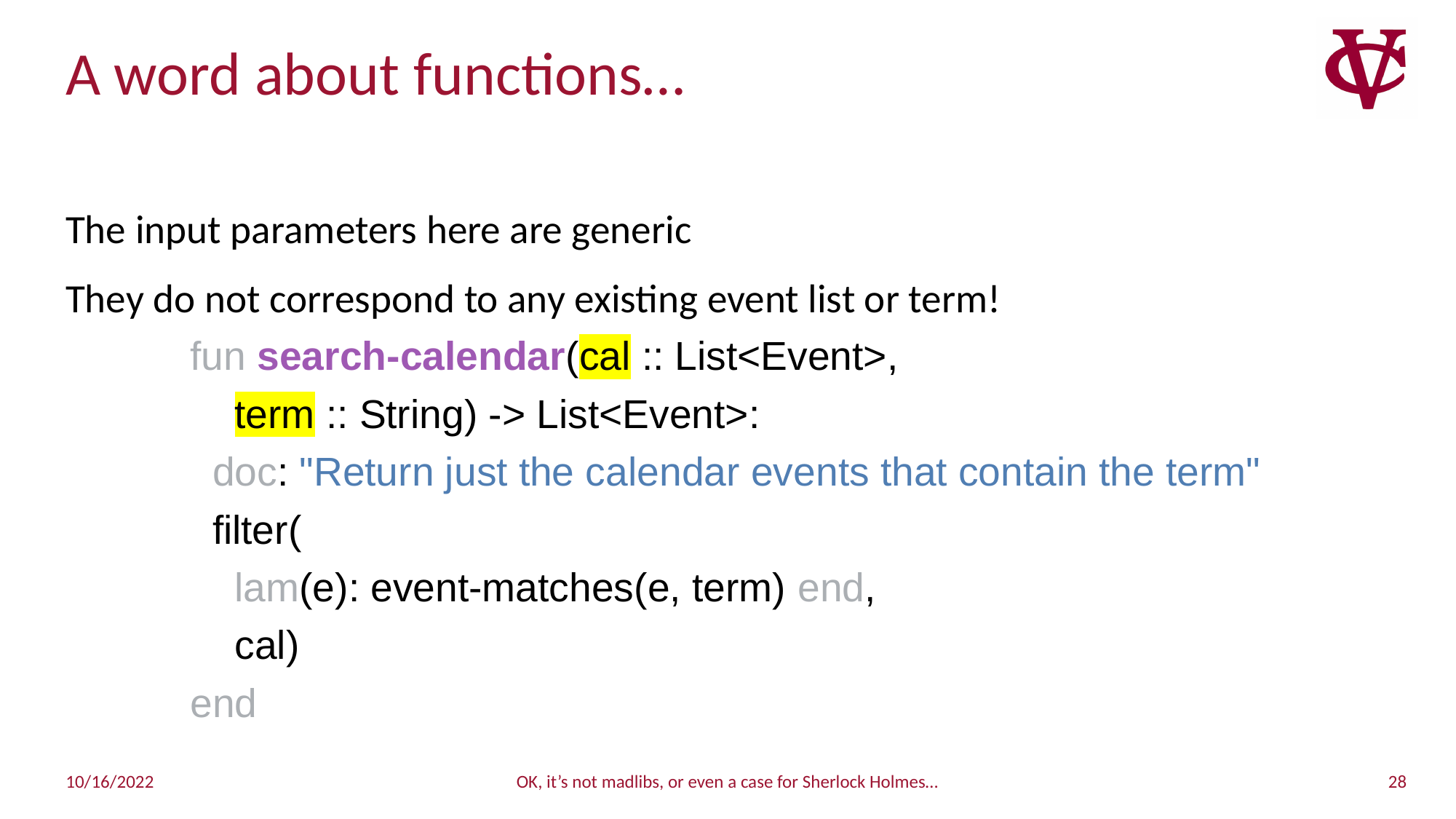

# A word about functions…

The input parameters here are generic
They do not correspond to any existing event list or term!
fun search-calendar(cal :: List<Event>,
    term :: String) -> List<Event>:
  doc: "Return just the calendar events that contain the term"
  filter(
    lam(e): event-matches(e, term) end,
    cal)
end
28
10/16/2022
OK, it’s not madlibs, or even a case for Sherlock Holmes…